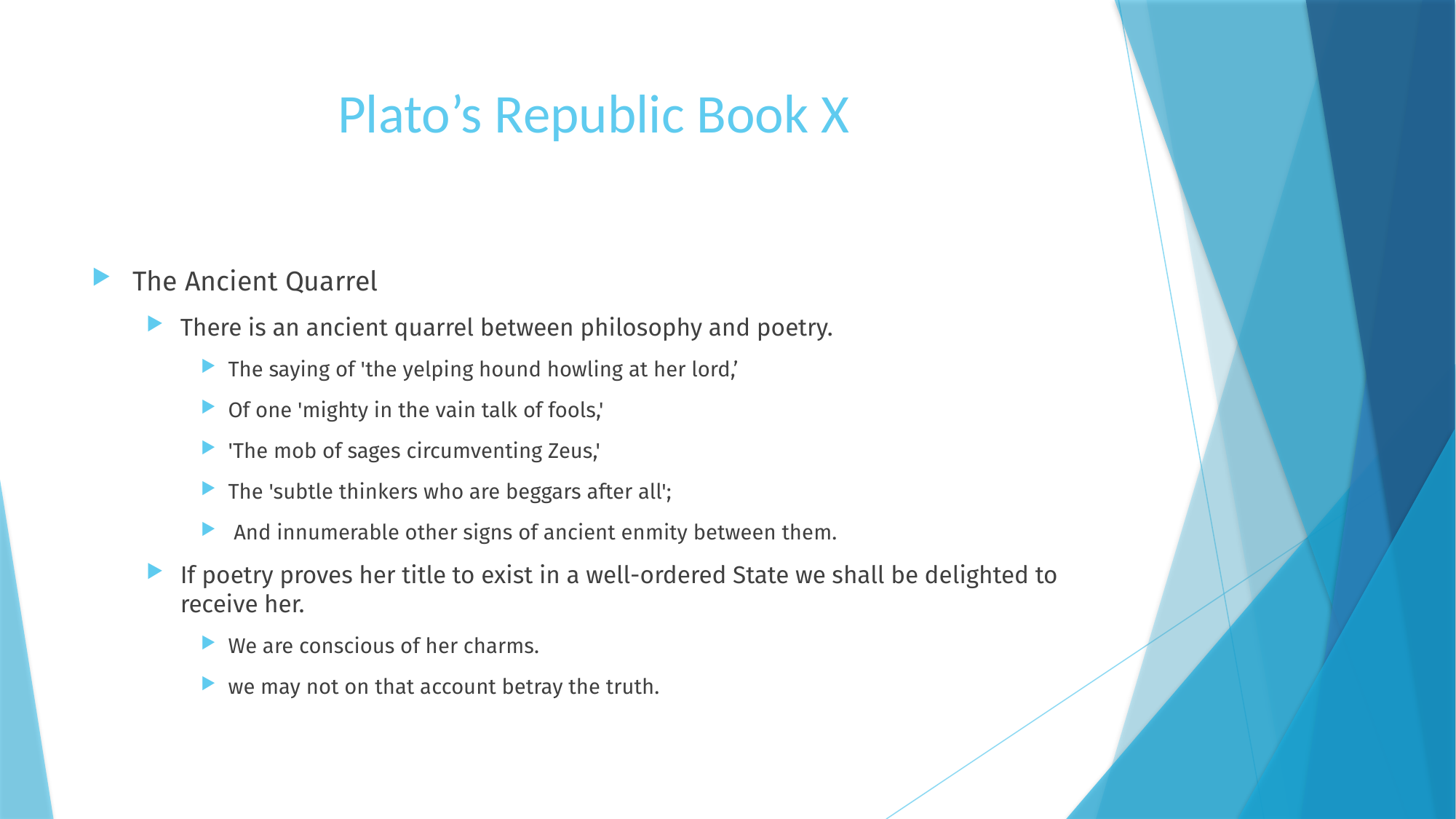

# Plato’s Republic Book X
The Ancient Quarrel
There is an ancient quarrel between philosophy and poetry.
The saying of 'the yelping hound howling at her lord,’
Of one 'mighty in the vain talk of fools,'
'The mob of sages circumventing Zeus,'
The 'subtle thinkers who are beggars after all';
 And innumerable other signs of ancient enmity between them.
If poetry proves her title to exist in a well-ordered State we shall be delighted to receive her.
We are conscious of her charms.
we may not on that account betray the truth.